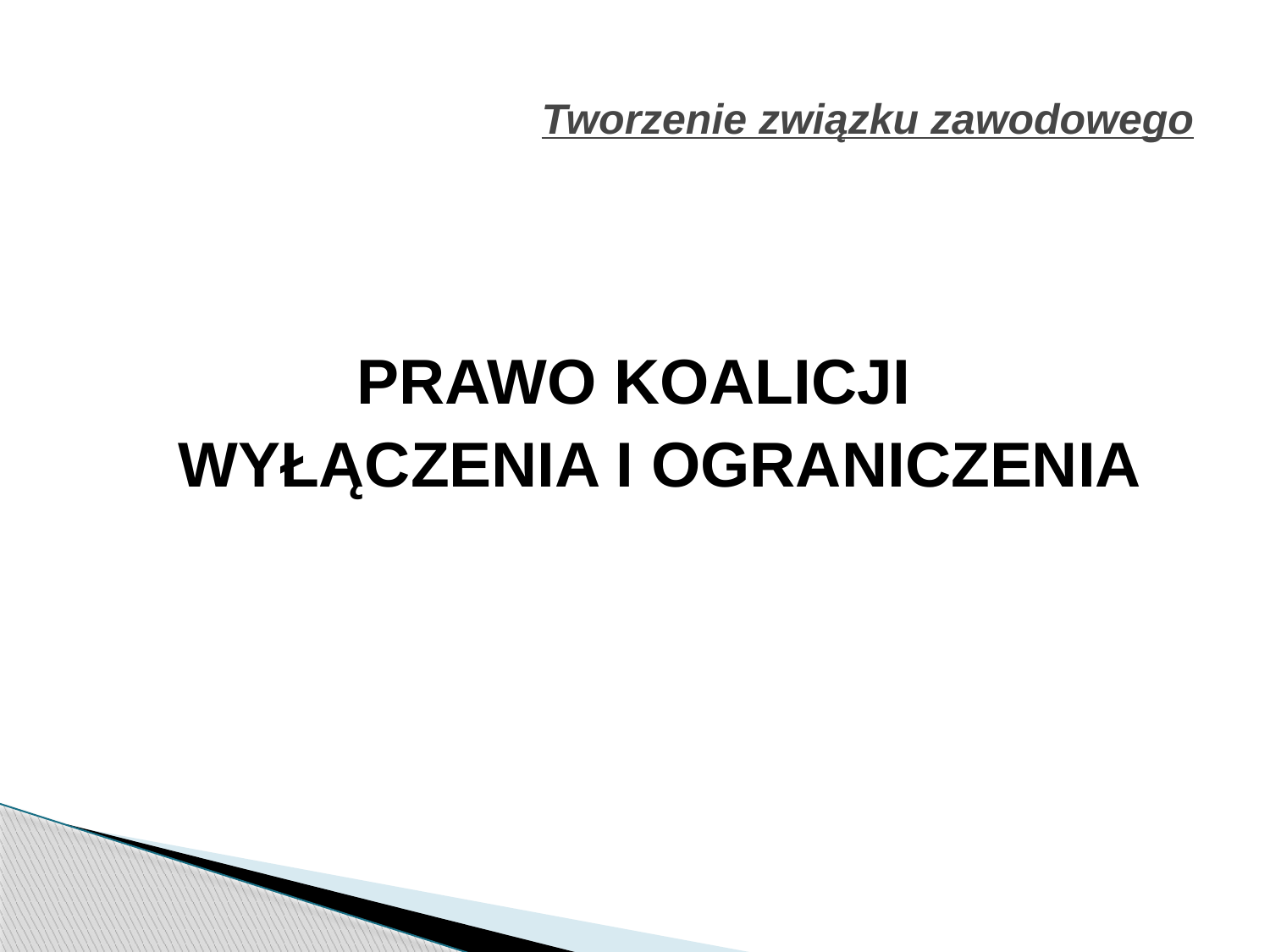

# Tworzenie związku zawodowego

PRAWO KOALICJI
  WYŁĄCZENIA I OGRANICZENIA